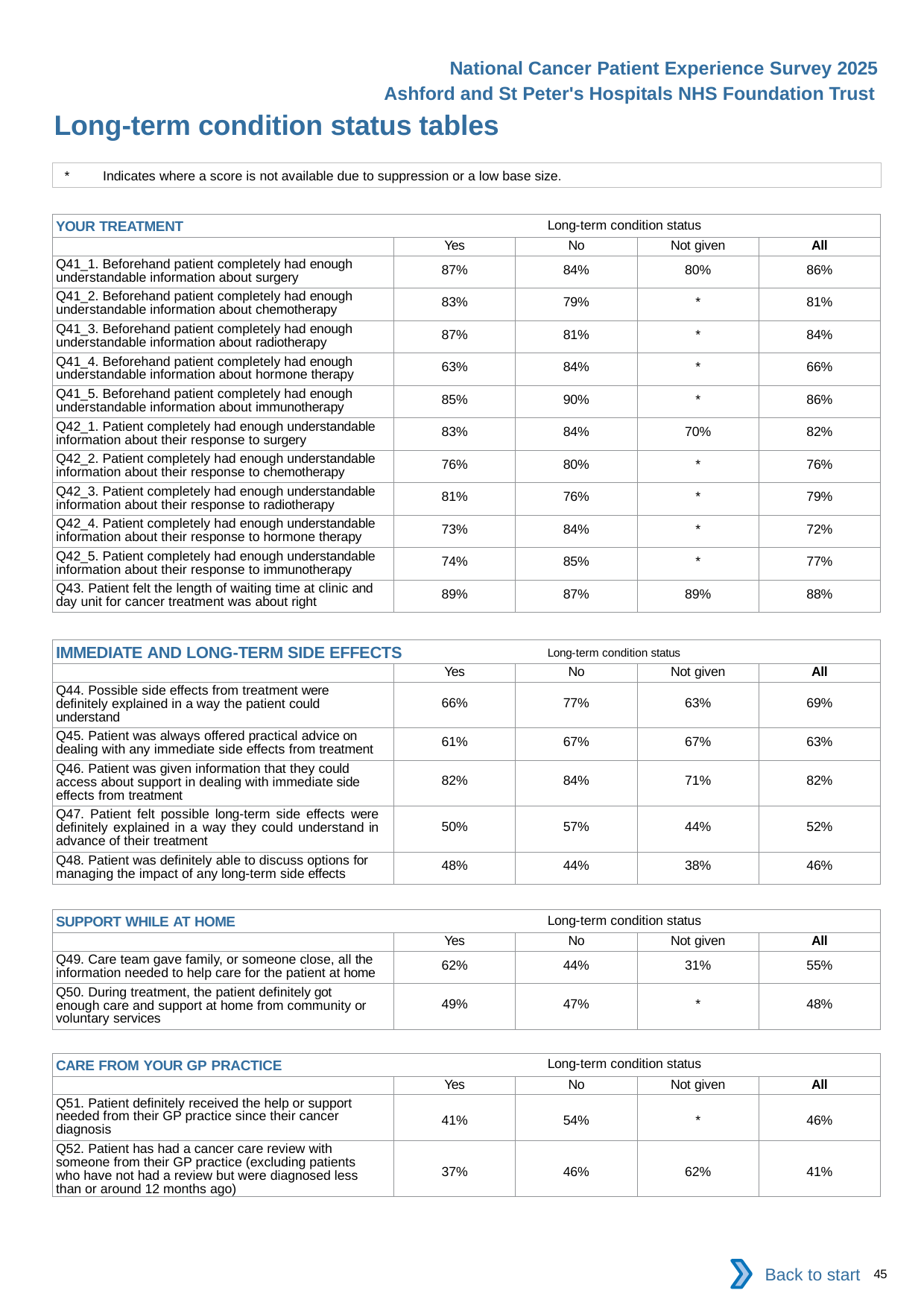

National Cancer Patient Experience Survey 2025
Ashford and St Peter's Hospitals NHS Foundation Trust
Long-term condition status tables (3)
*	Indicates where a score is not available due to suppression or a low base size.
| YOUR TREATMENT Long-term condition status |  |  |  |  |
| --- | --- | --- | --- | --- |
|  | Yes | No | Not given | All |
| Q41\_1. Beforehand patient completely had enough understandable information about surgery | 87% | 84% | 80% | 86% |
| Q41\_2. Beforehand patient completely had enough understandable information about chemotherapy | 83% | 79% | \* | 81% |
| Q41\_3. Beforehand patient completely had enough understandable information about radiotherapy | 87% | 81% | \* | 84% |
| Q41\_4. Beforehand patient completely had enough understandable information about hormone therapy | 63% | 84% | \* | 66% |
| Q41\_5. Beforehand patient completely had enough understandable information about immunotherapy | 85% | 90% | \* | 86% |
| Q42\_1. Patient completely had enough understandable information about their response to surgery | 83% | 84% | 70% | 82% |
| Q42\_2. Patient completely had enough understandable information about their response to chemotherapy | 76% | 80% | \* | 76% |
| Q42\_3. Patient completely had enough understandable information about their response to radiotherapy | 81% | 76% | \* | 79% |
| Q42\_4. Patient completely had enough understandable information about their response to hormone therapy | 73% | 84% | \* | 72% |
| Q42\_5. Patient completely had enough understandable information about their response to immunotherapy | 74% | 85% | \* | 77% |
| Q43. Patient felt the length of waiting time at clinic and day unit for cancer treatment was about right | 89% | 87% | 89% | 88% |
| IMMEDIATE AND LONG-TERM SIDE EFFECTS Long-term condition status |  |  |  |  |
| --- | --- | --- | --- | --- |
|  | Yes | No | Not given | All |
| Q44. Possible side effects from treatment were definitely explained in a way the patient could understand | 66% | 77% | 63% | 69% |
| Q45. Patient was always offered practical advice on dealing with any immediate side effects from treatment | 61% | 67% | 67% | 63% |
| Q46. Patient was given information that they could access about support in dealing with immediate side effects from treatment | 82% | 84% | 71% | 82% |
| Q47. Patient felt possible long-term side effects were definitely explained in a way they could understand in advance of their treatment | 50% | 57% | 44% | 52% |
| Q48. Patient was definitely able to discuss options for managing the impact of any long-term side effects | 48% | 44% | 38% | 46% |
| SUPPORT WHILE AT HOME Long-term condition status |  |  |  |  |
| --- | --- | --- | --- | --- |
|  | Yes | No | Not given | All |
| Q49. Care team gave family, or someone close, all the information needed to help care for the patient at home | 62% | 44% | 31% | 55% |
| Q50. During treatment, the patient definitely got enough care and support at home from community or voluntary services | 49% | 47% | \* | 48% |
| CARE FROM YOUR GP PRACTICE Long-term condition status |  |  |  |  |
| --- | --- | --- | --- | --- |
|  | Yes | No | Not given | All |
| Q51. Patient definitely received the help or support needed from their GP practice since their cancer diagnosis | 41% | 54% | \* | 46% |
| Q52. Patient has had a cancer care review with someone from their GP practice (excluding patients who have not had a review but were diagnosed less than or around 12 months ago) | 37% | 46% | 62% | 41% |
Back to start

45